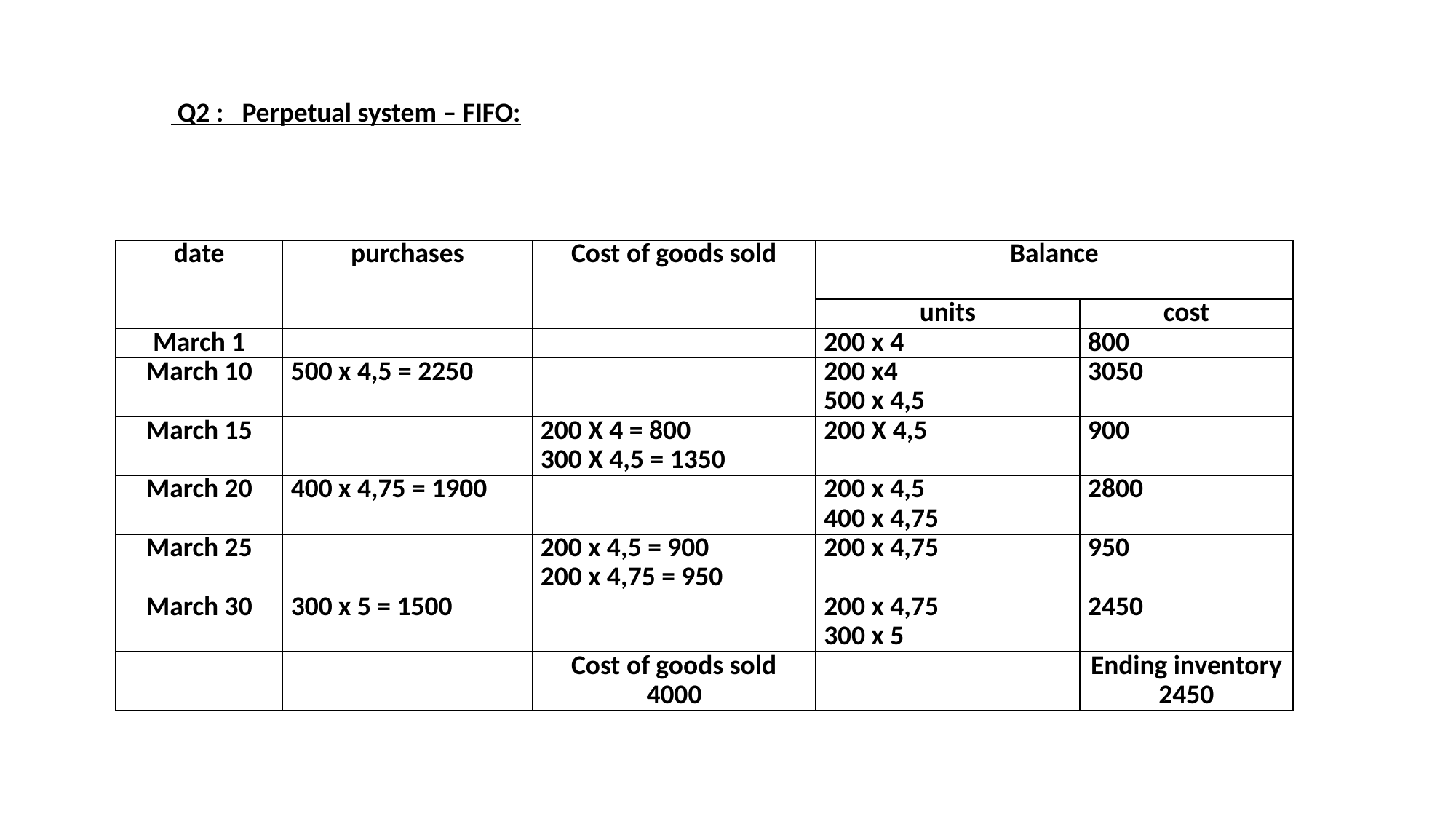

Q2 :   Perpetual system – FIFO:
| date | purchases | Cost of goods sold | Balance |  |
| --- | --- | --- | --- | --- |
|  |  |  | units | cost |
| March 1 |  |  | 200 x 4 | 800 |
| March 10 | 500 x 4,5 = 2250 |  | 200 x4 500 x 4,5 | 3050 |
| March 15 |  | 200 X 4 = 800 300 X 4,5 = 1350 | 200 X 4,5 | 900 |
| March 20 | 400 x 4,75 = 1900 |  | 200 x 4,5 400 x 4,75 | 2800 |
| March 25 |  | 200 x 4,5 = 900 200 x 4,75 = 950 | 200 x 4,75 | 950 |
| March 30 | 300 x 5 = 1500 |  | 200 x 4,75 300 x 5 | 2450 |
|  |  | Cost of goods sold 4000 |  | Ending inventory 2450 |